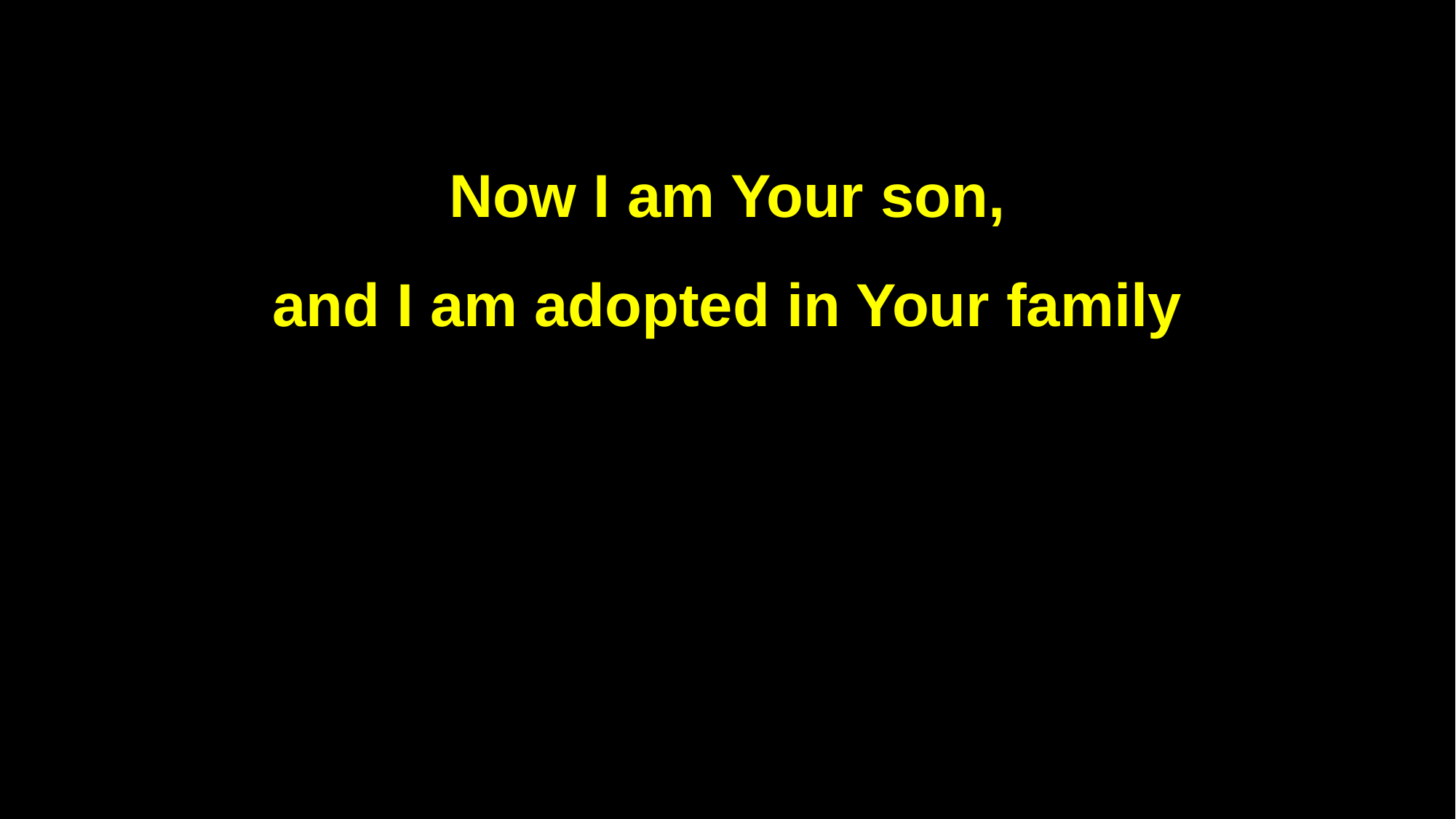

Now I am Your son,
and I am adopted in Your family